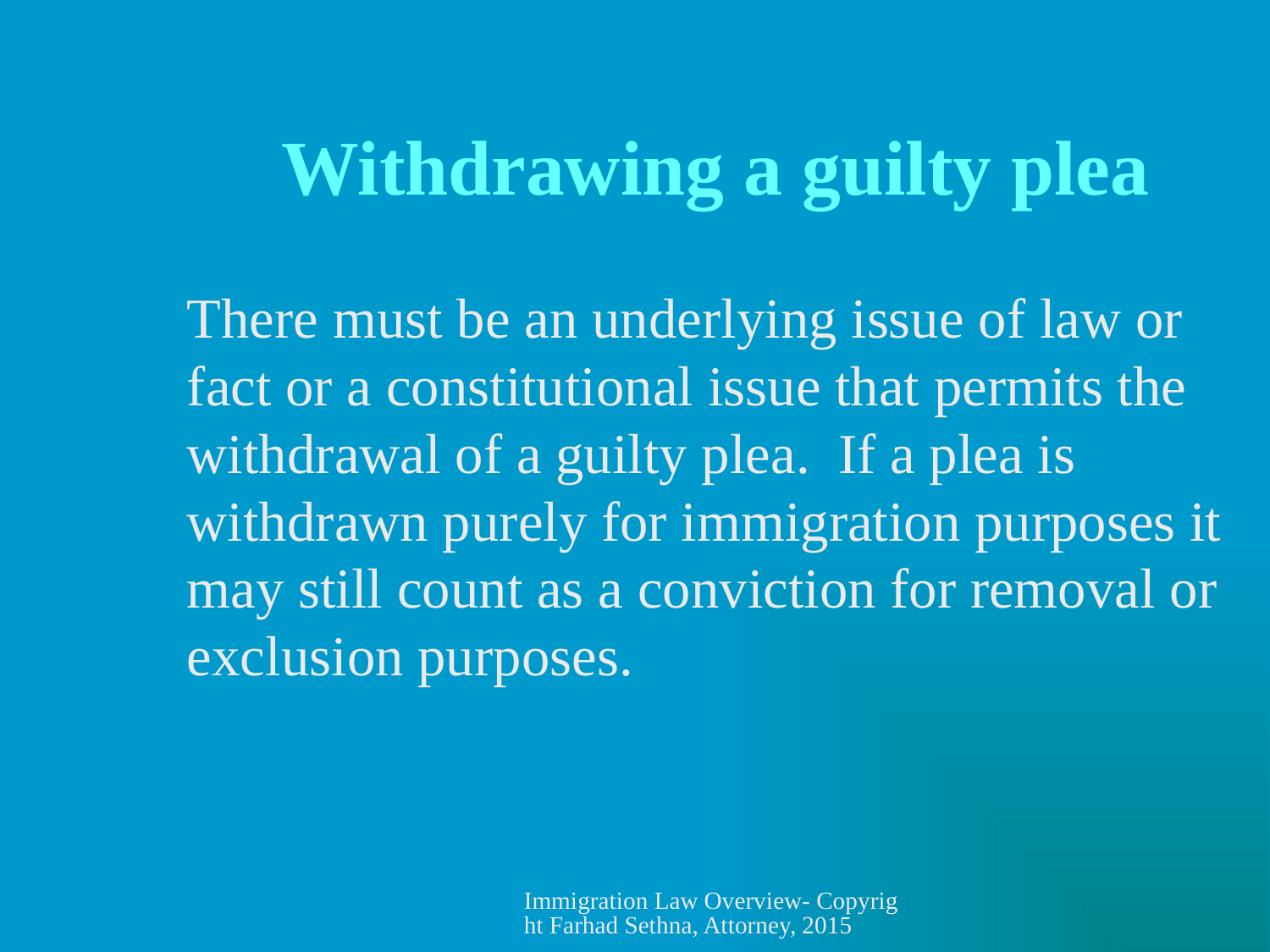

# Withdrawing a guilty plea
There must be an underlying issue of law or fact or a constitutional issue that permits the withdrawal of a guilty plea.  If a plea is withdrawn purely for immigration purposes it may still count as a conviction for removal or exclusion purposes.
Immigration Law Overview- Copyright Farhad Sethna, Attorney, 2015